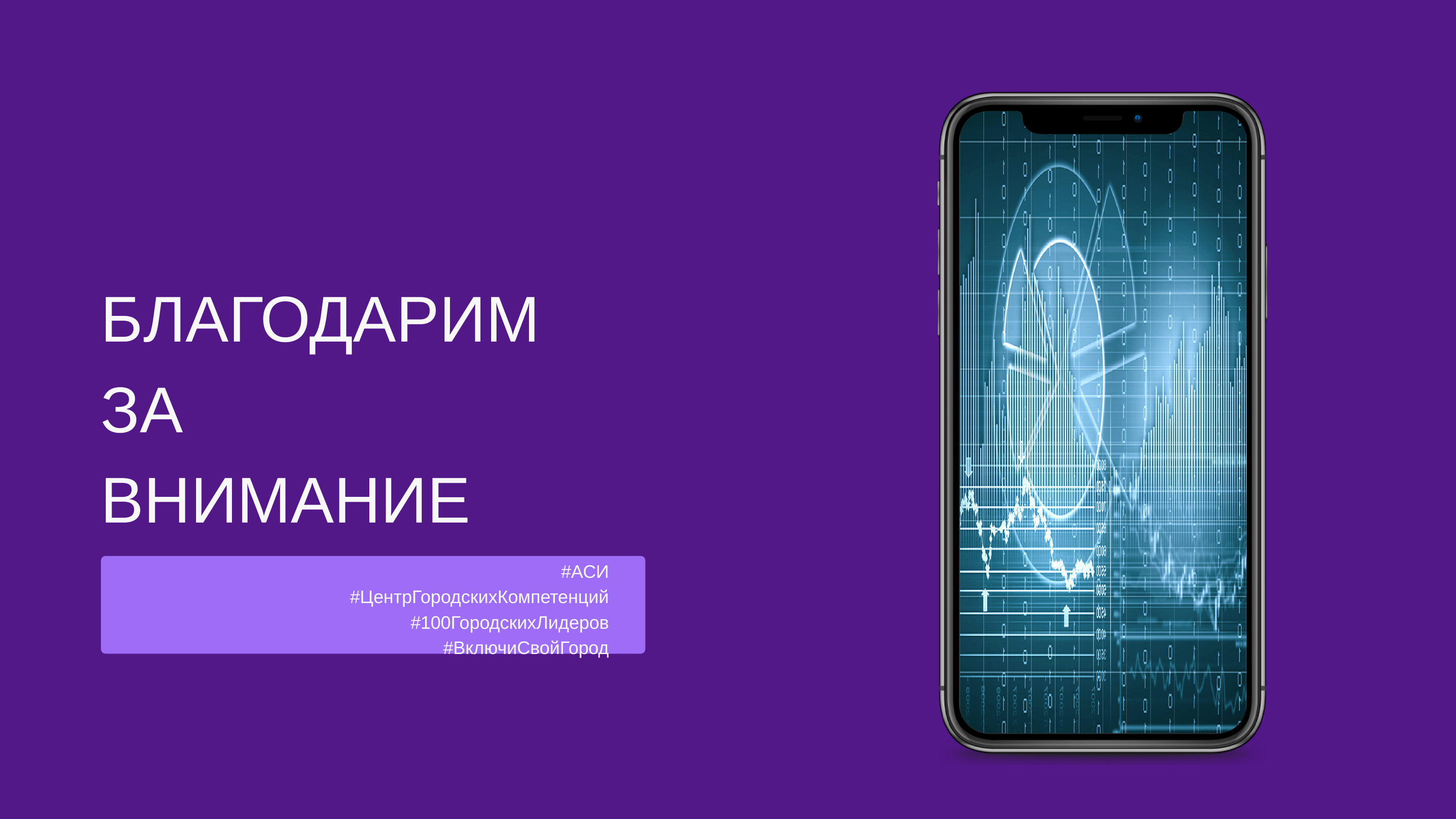

БЛАГОДАРИМ
ЗА
ВНИМАНИЕ

#АСИ
 #ЦентрГородскихКомпетенций
 #100ГородскихЛидеров
 #ВключиСвойГород